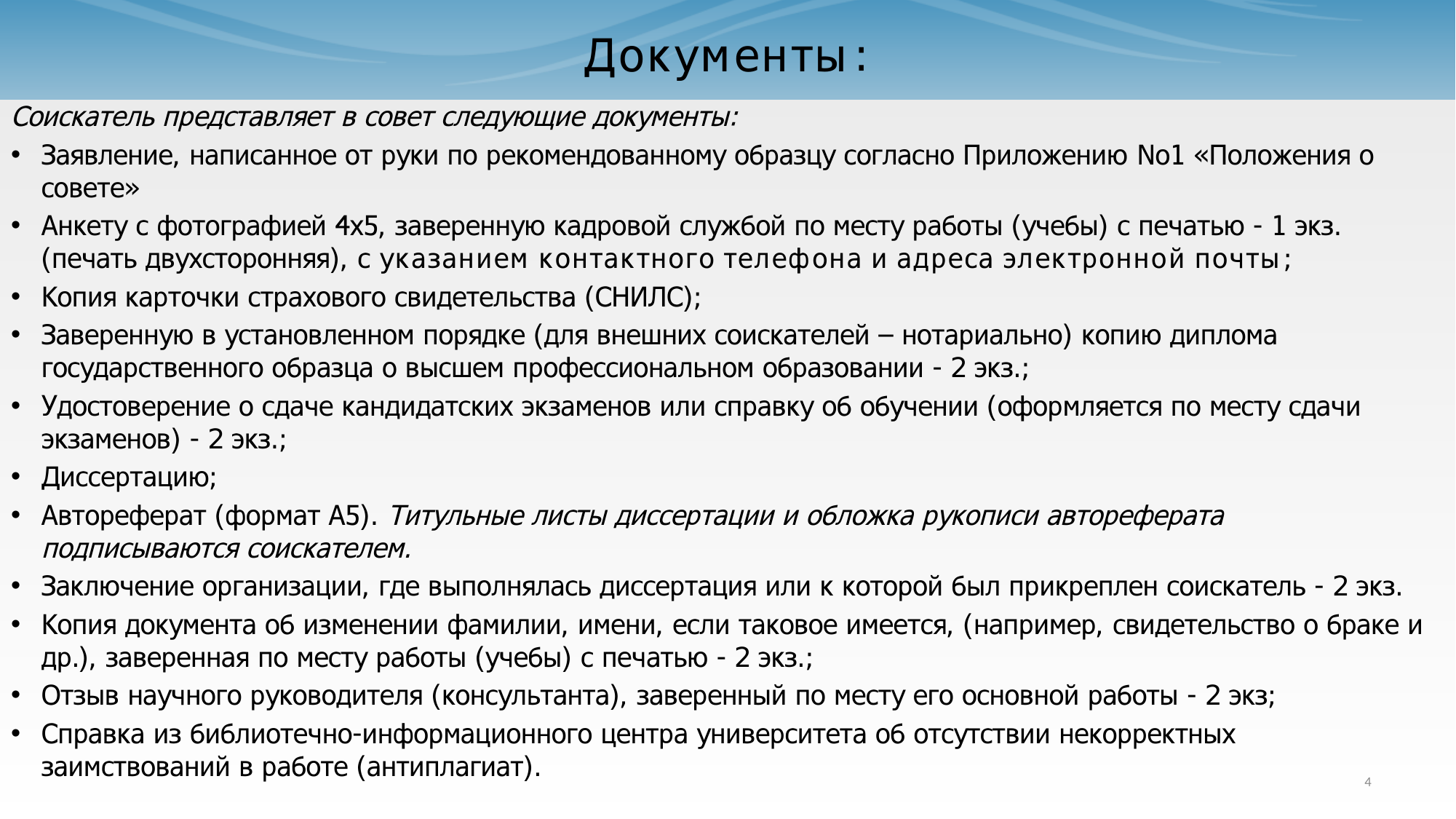

# Документы:
Соискатель представляет в совет следующие документы:
Заявление, написанное от руки по рекомендованному образцу согласно Приложению No1 «Положения о совете»
Анкету с фотографией 4х5, заверенную кадровой службой по месту работы (учебы) с печатью - 1 экз. (печать двухсторонняя), с указанием контактного телефона и адреса электронной почты;
Копия карточки страхового свидетельства (СНИЛС);
Заверенную в установленном порядке (для внешних соискателей – нотариально) копию диплома государственного образца о высшем профессиональном образовании - 2 экз.;
Удостоверение о сдаче кандидатских экзаменов или справку об обучении (оформляется по месту сдачи экзаменов) - 2 экз.;
Диссертацию;
Автореферат (формат А5). Титульные листы диссертации и обложка рукописи автореферата подписываются соискателем.
Заключение организации, где выполнялась диссертация или к которой был прикреплен соискатель - 2 экз.
Копия документа об изменении фамилии, имени, если таковое имеется, (например, свидетельство о браке и др.), заверенная по месту работы (учебы) с печатью - 2 экз.;
Отзыв научного руководителя (консультанта), заверенный по месту его основной работы - 2 экз;
Справка из библиотечно-информационного центра университета об отсутствии некорректных заимствований в работе (антиплагиат).

4